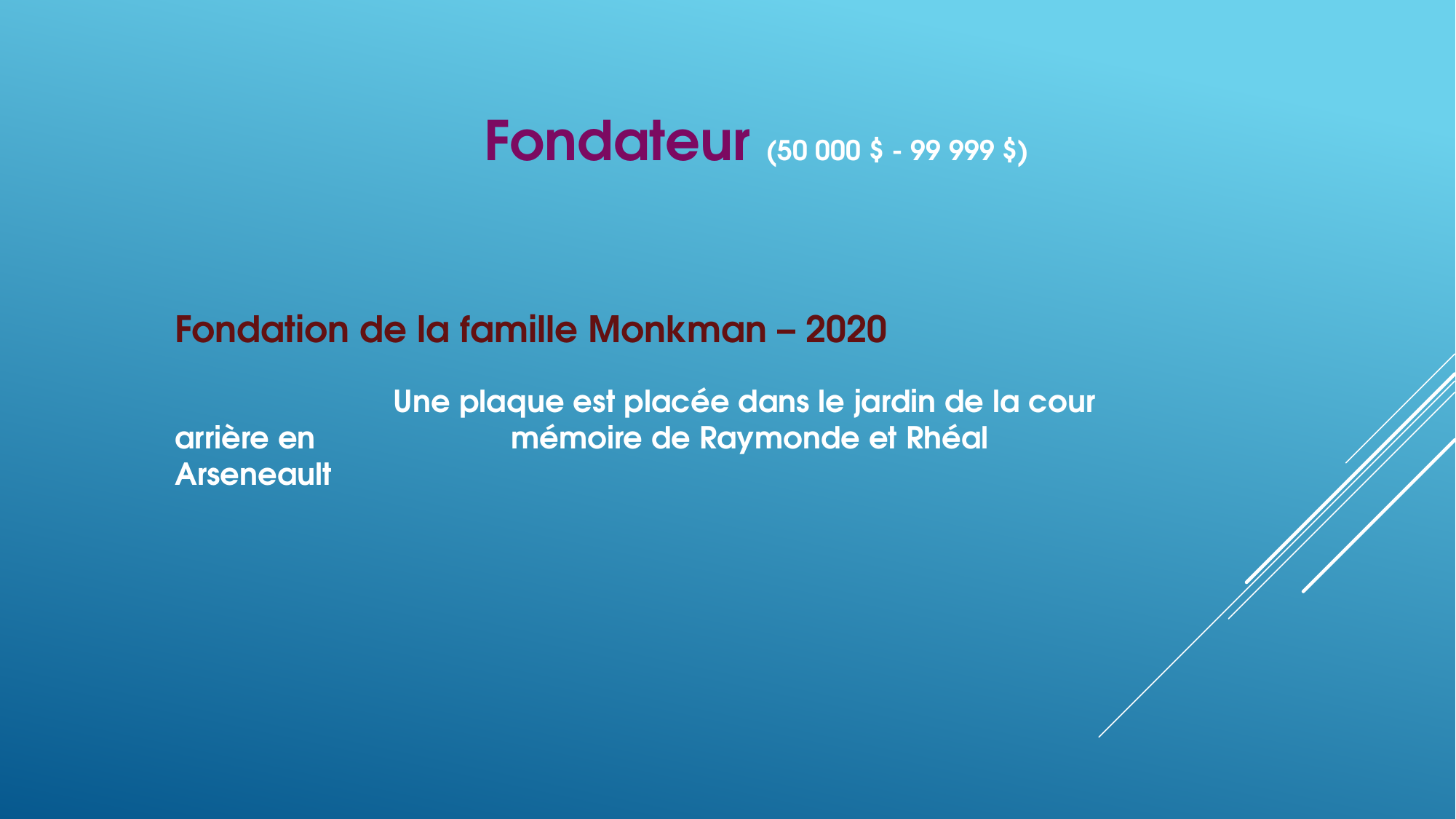

Fondateur (50 000 $ - 99 999 $)

Fondation de la famille Monkman – 2020

	 	Une plaque est placée dans le jardin de la cour arrière en 		 mémoire de Raymonde et Rhéal Arseneault